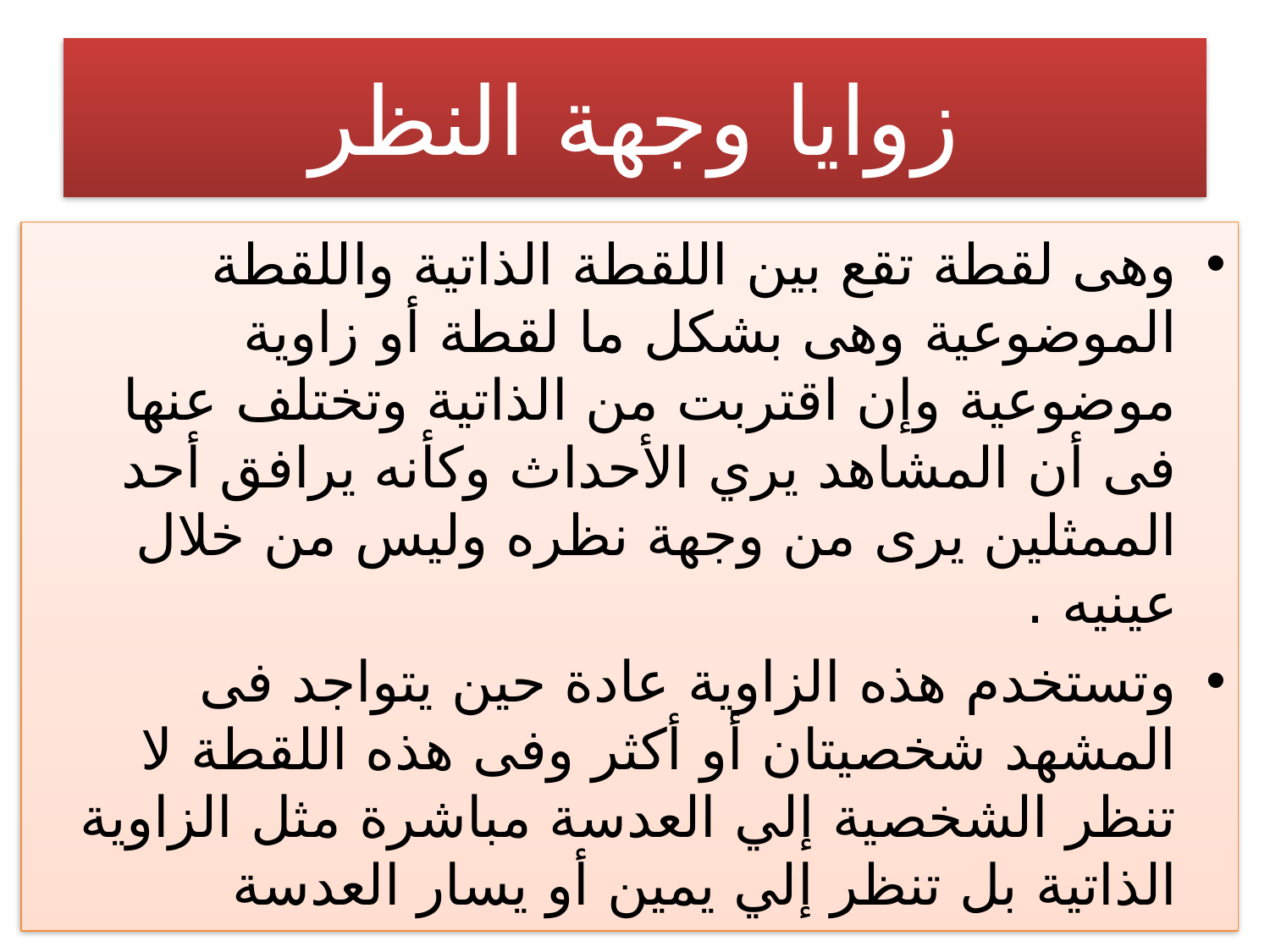

# زوايا وجهة النظر
وهى لقطة تقع بين اللقطة الذاتية واللقطة الموضوعية وهى بشكل ما لقطة أو زاوية موضوعية وإن اقتربت من الذاتية وتختلف عنها فى أن المشاهد يري الأحداث وكأنه يرافق أحد الممثلين يرى من وجهة نظره وليس من خلال عينيه .
وتستخدم هذه الزاوية عادة حين يتواجد فى المشهد شخصيتان أو أكثر وفى هذه اللقطة لا تنظر الشخصية إلي العدسة مباشرة مثل الزاوية الذاتية بل تنظر إلي يمين أو يسار العدسة